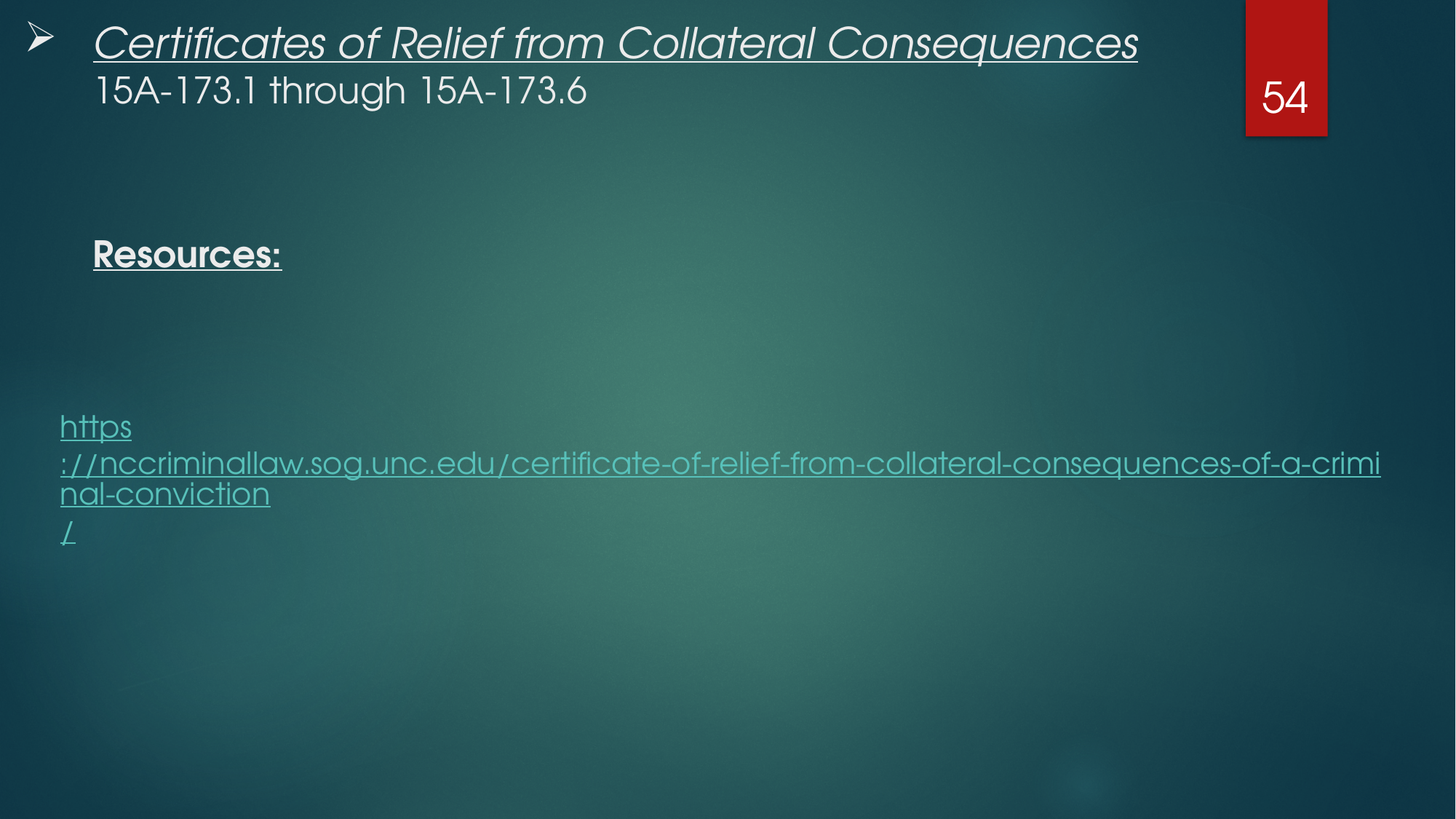

# Certificates of Relief from Collateral Consequences 15A-173.1 through 15A-173.6 Resources:
54

https://nccriminallaw.sog.unc.edu/certificate-of-relief-from-collateral-consequences-of-a-criminal-conviction/